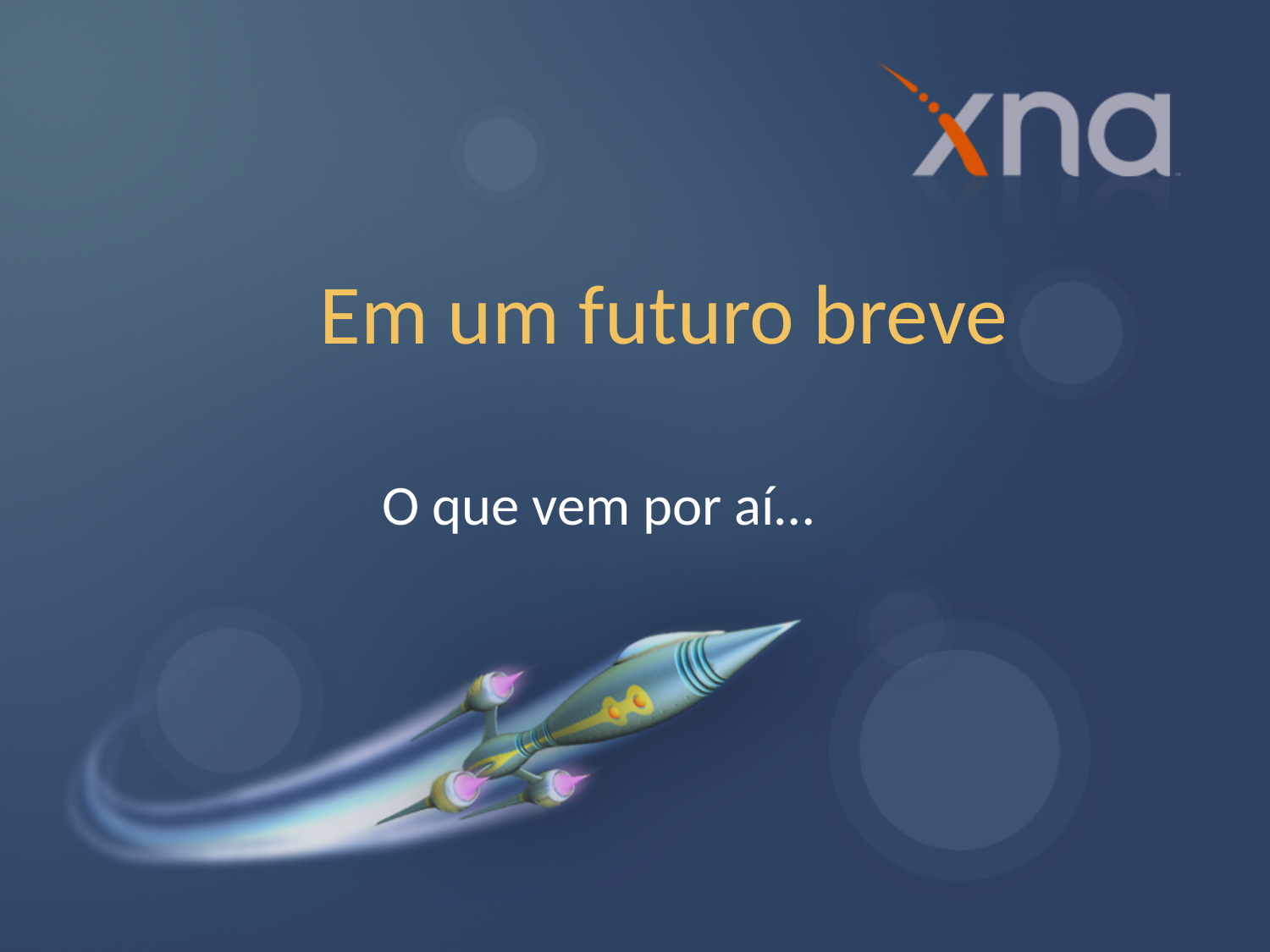

# Em um futuro breve
O que vem por aí…